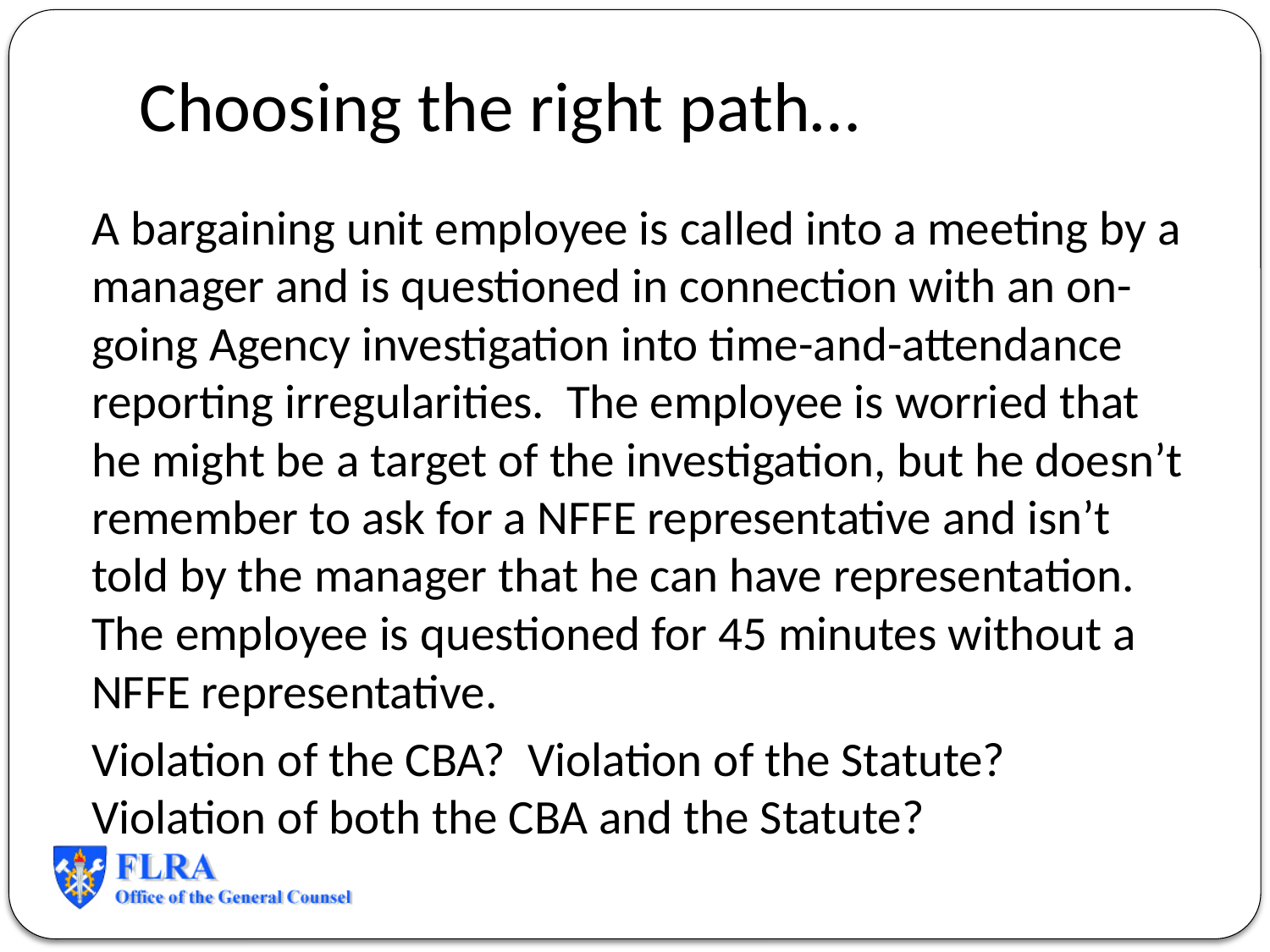

# Choosing the right path…
A bargaining unit employee is called into a meeting by a manager and is questioned in connection with an on-going Agency investigation into time-and-attendance reporting irregularities.  The employee is worried that he might be a target of the investigation, but he doesn’t remember to ask for a NFFE representative and isn’t told by the manager that he can have representation.  The employee is questioned for 45 minutes without a NFFE representative.
Violation of the CBA?  Violation of the Statute?  Violation of both the CBA and the Statute?